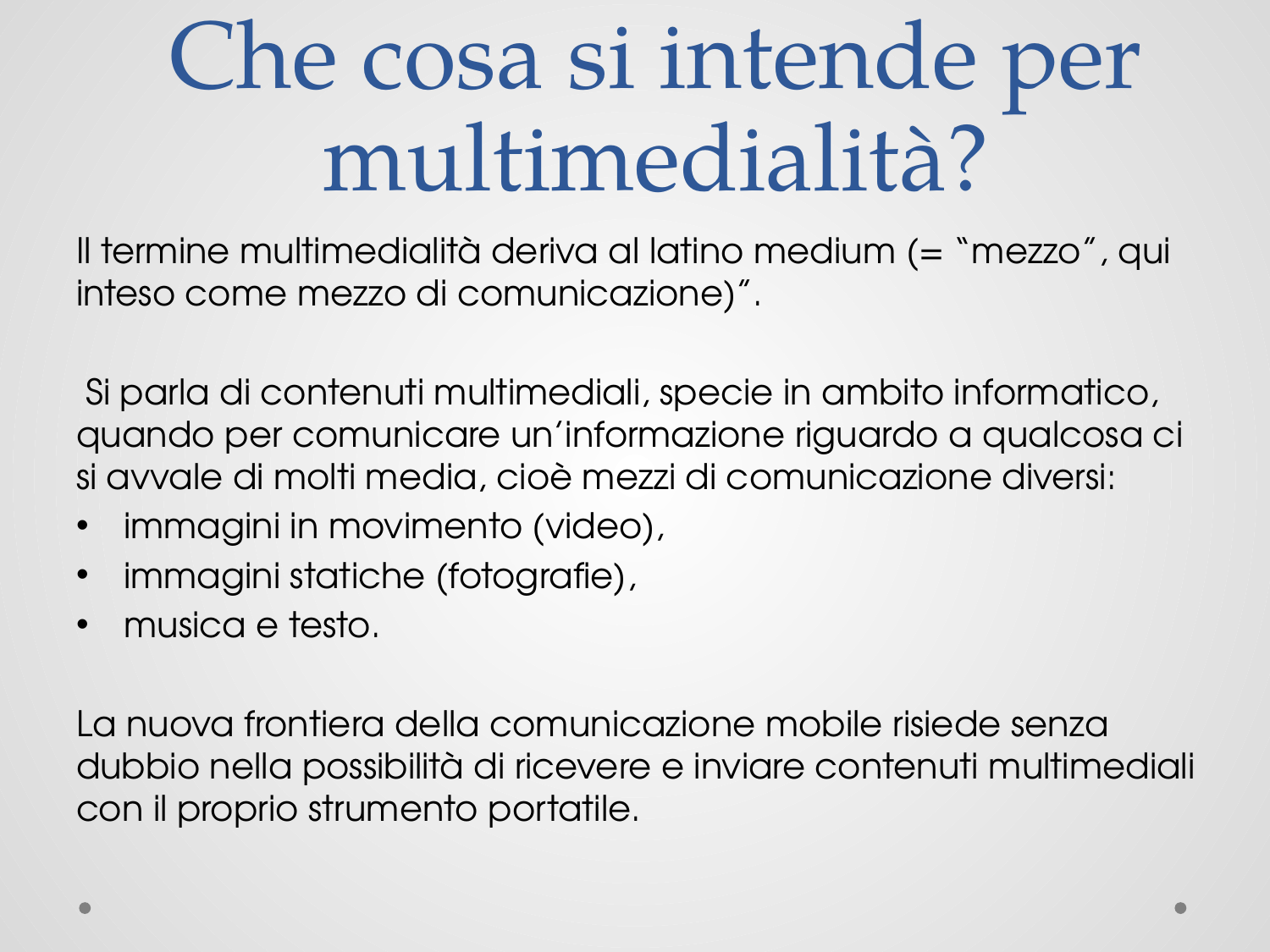

# Che cosa si intende per multimedialità?
Il termine multimedialità deriva al latino medium (= “mezzo”, qui inteso come mezzo di comunicazione)”.

 Si parla di contenuti multimediali, specie in ambito informatico, quando per comunicare un’informazione riguardo a qualcosa ci si avvale di molti media, cioè mezzi di comunicazione diversi:
immagini in movimento (video),
immagini statiche (fotografie),
musica e testo.

La nuova frontiera della comunicazione mobile risiede senza dubbio nella possibilità di ricevere e inviare contenuti multimediali con il proprio strumento portatile.